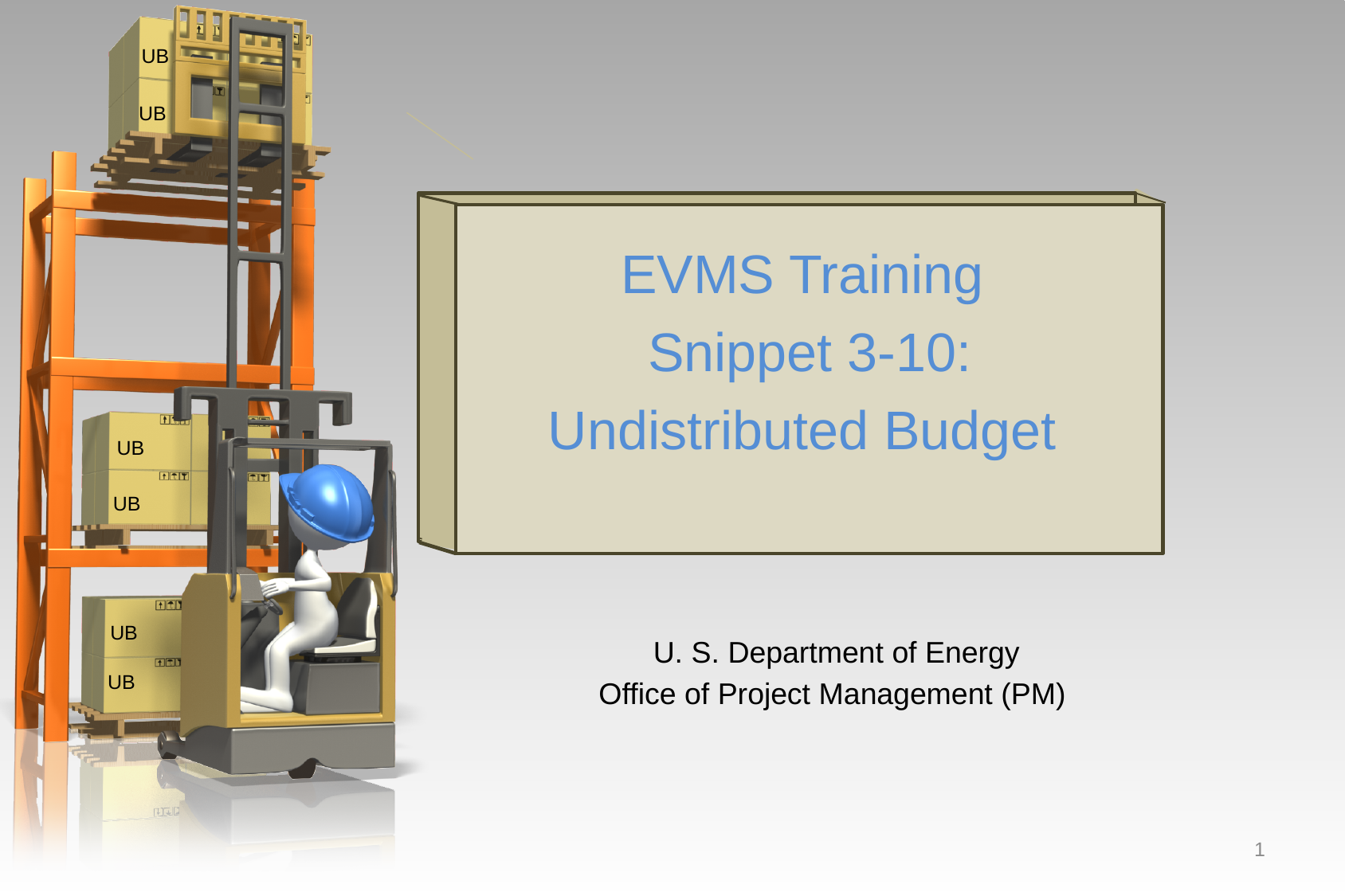

UB
UB

# EVMS Training Snippet 3-10: Undistributed Budget
UB
UB

UB
U. S. Department of Energy
Office of Project Management (PM)
UB
1